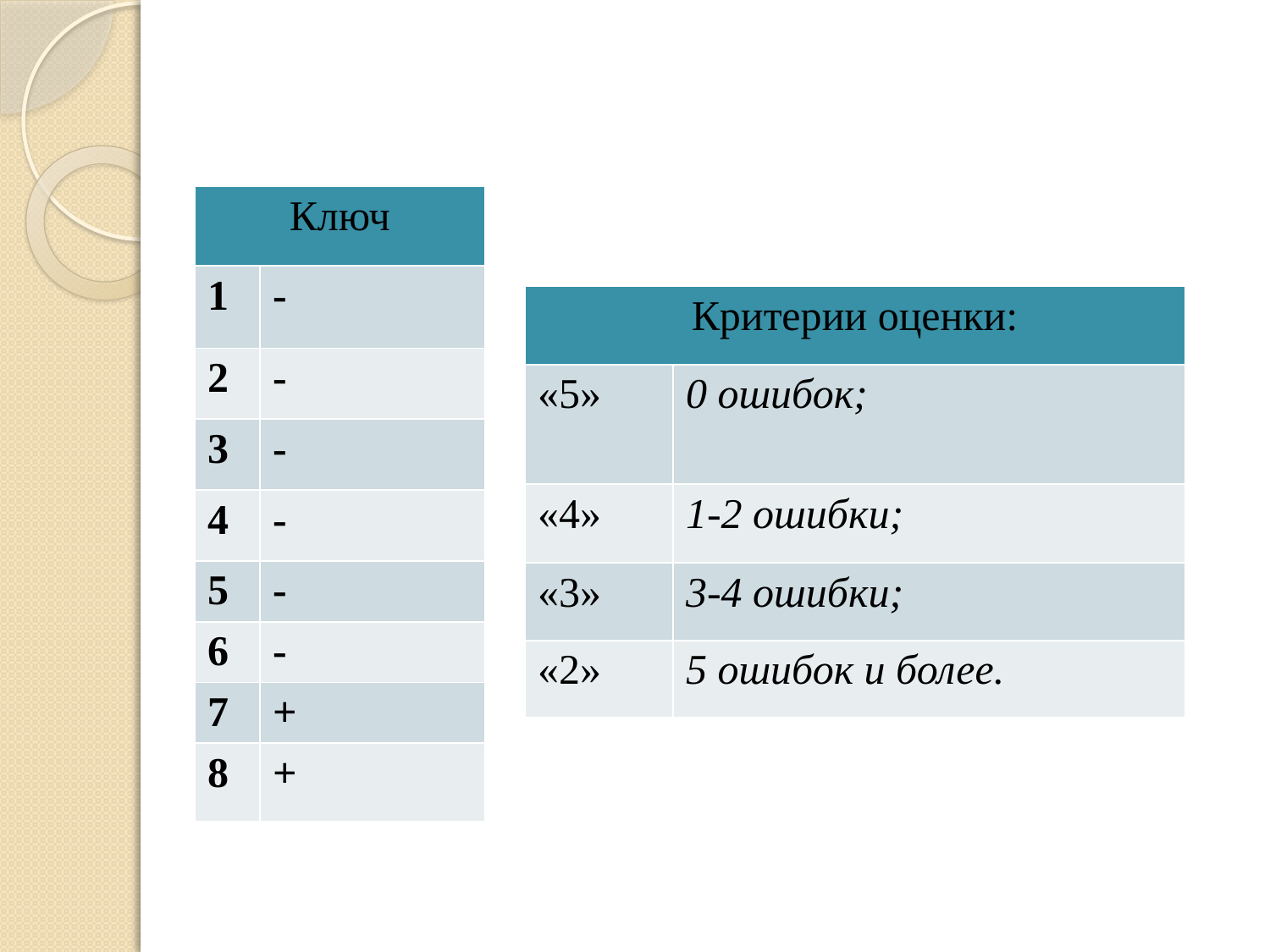

# «Верно или нет?»        Согласны с ответом – «+» Не согласны – «-»
| Ключ |  |
| --- | --- |
| 1 | - |
| 2 | - |
| 3 | - |
| 4 | - |
| 5 | - |
| 6 | - |
| 7 | + |
| 8 | + |
| Критерии оценки: |  |
| --- | --- |
| «5» | 0 ошибок; |
| «4» | 1-2 ошибки; |
| «3» | 3-4 ошибки; |
| «2» | 5 ошибок и более. |